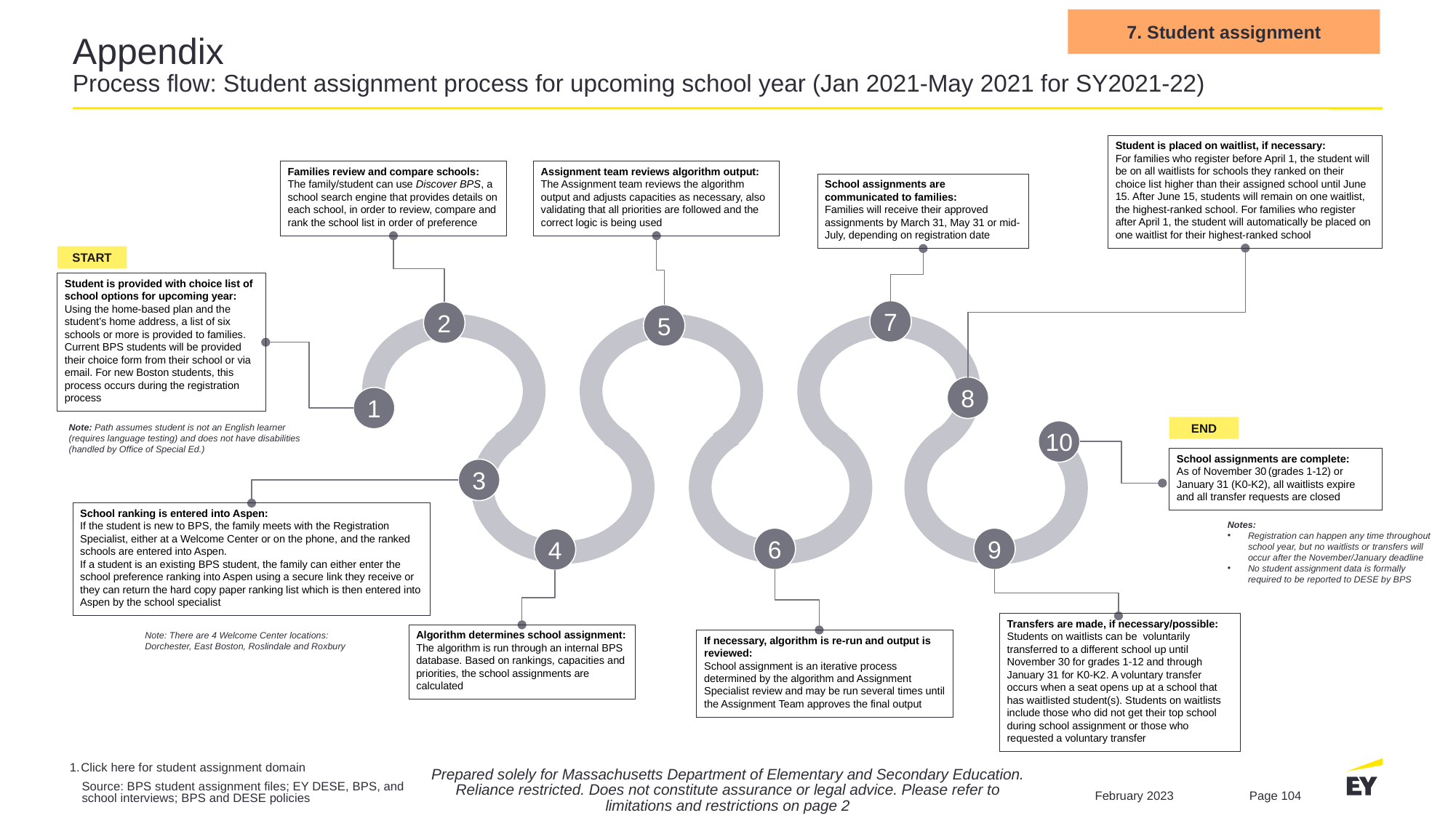

7. Student assignment
# Appendix Process flow: Student assignment process for upcoming school year (Jan 2021-May 2021 for SY2021-22)
Student is placed on waitlist, if necessary:
For families who register before April 1, the student will be on all waitlists for schools they ranked on their choice list higher than their assigned school until June 15. After June 15, students will remain on one waitlist, the highest-ranked school. For families who register after April 1, the student will automatically be placed on one waitlist for their highest-ranked school
Families review and compare schools:
The family/student can use Discover BPS, a school search engine that provides details on each school, in order to review, compare and rank the school list in order of preference
Assignment team reviews algorithm output:
The Assignment team reviews the algorithm output and adjusts capacities as necessary, also validating that all priorities are followed and the correct logic is being used
School assignments are communicated to families:
Families will receive their approved assignments by March 31, May 31 or mid-July, depending on registration date
START
Student is provided with choice list of school options for upcoming year: Using the home-based plan and the student’s home address, a list of six schools or more is provided to families. Current BPS students will be provided their choice form from their school or via email. For new Boston students, this process occurs during the registration process
7
2
5

8
1
Note: Path assumes student is not an English learner (requires language testing) and does not have disabilities (handled by Office of Special Ed.)
END
10

School assignments are complete:
As of November 30 (grades 1-12) or January 31 (K0-K2), all waitlists expire and all transfer requests are closed
3
School ranking is entered into Aspen:
If the student is new to BPS, the family meets with the Registration Specialist, either at a Welcome Center or on the phone, and the ranked schools are entered into Aspen.
If a student is an existing BPS student, the family can either enter the school preference ranking into Aspen using a secure link they receive or they can return the hard copy paper ranking list which is then entered into Aspen by the school specialist
Notes:
Registration can happen any time throughout school year, but no waitlists or transfers will occur after the November/January deadline
No student assignment data is formally required to be reported to DESE by BPS
6
9
4
Transfers are made, if necessary/possible:
Students on waitlists can be  voluntarily transferred to a different school up until November 30 for grades 1-12 and through January 31 for K0-K2. A voluntary transfer occurs when a seat opens up at a school that has waitlisted student(s). Students on waitlists include those who did not get their top school during school assignment or those who requested a voluntary transfer
Note: There are 4 Welcome Center locations: Dorchester, East Boston, Roslindale and Roxbury

Algorithm determines school assignment: The algorithm is run through an internal BPS database. Based on rankings, capacities and priorities, the school assignments are calculated
If necessary, algorithm is re-run and output is reviewed:
School assignment is an iterative process determined by the algorithm and Assignment Specialist review and may be run several times until the Assignment Team approves the final output
Click here for student assignment domain
Prepared solely for Massachusetts Department of Elementary and Secondary Education. Reliance restricted. Does not constitute assurance or legal advice. Please refer to limitations and restrictions on page 2
Source: BPS student assignment files; EY DESE, BPS, and school interviews; BPS and DESE policies
February 2023
Page 104